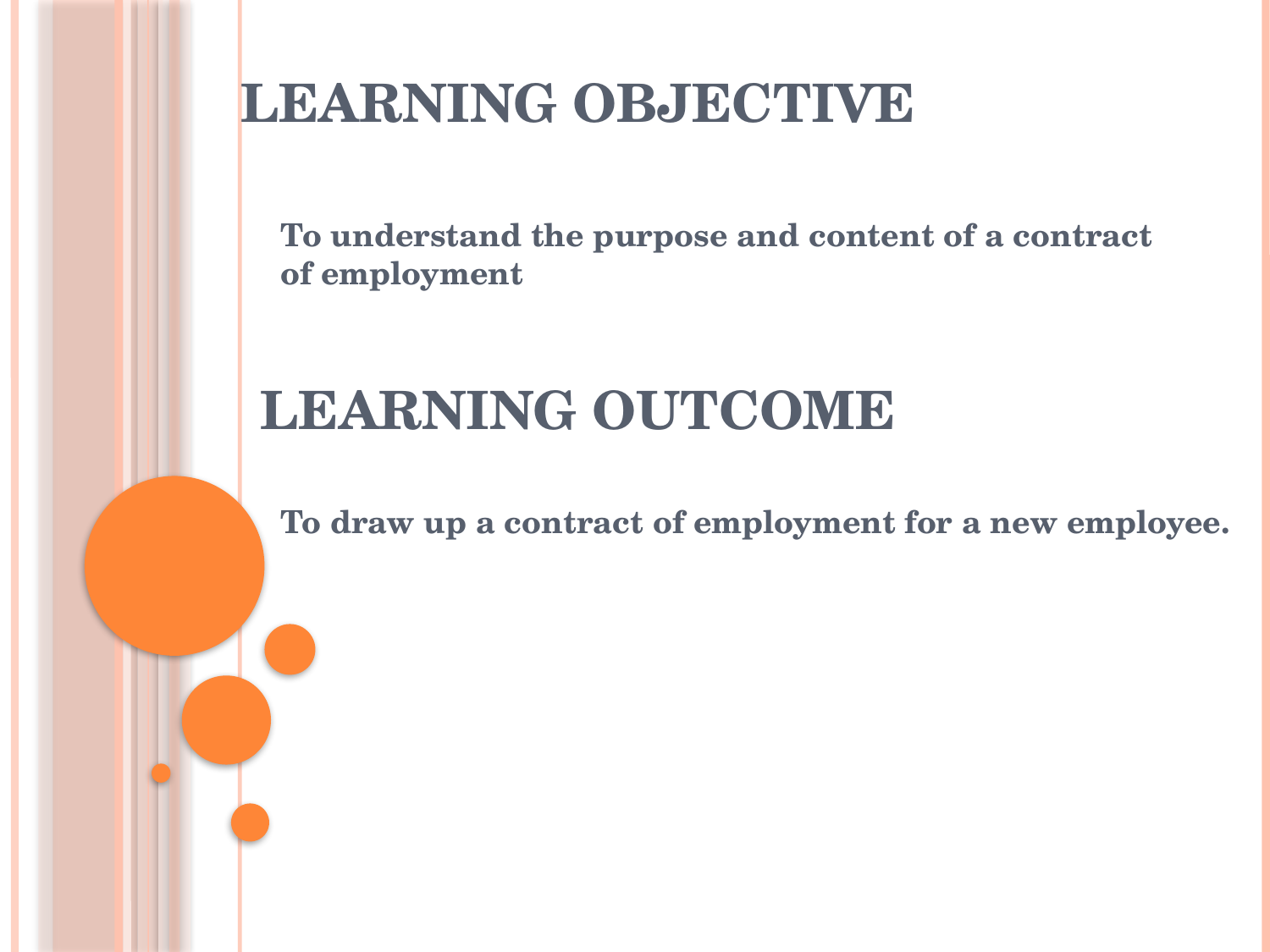

# Learning Objective
To understand the purpose and content of a contract of employment

Learning Outcome
To draw up a contract of employment for a new employee.